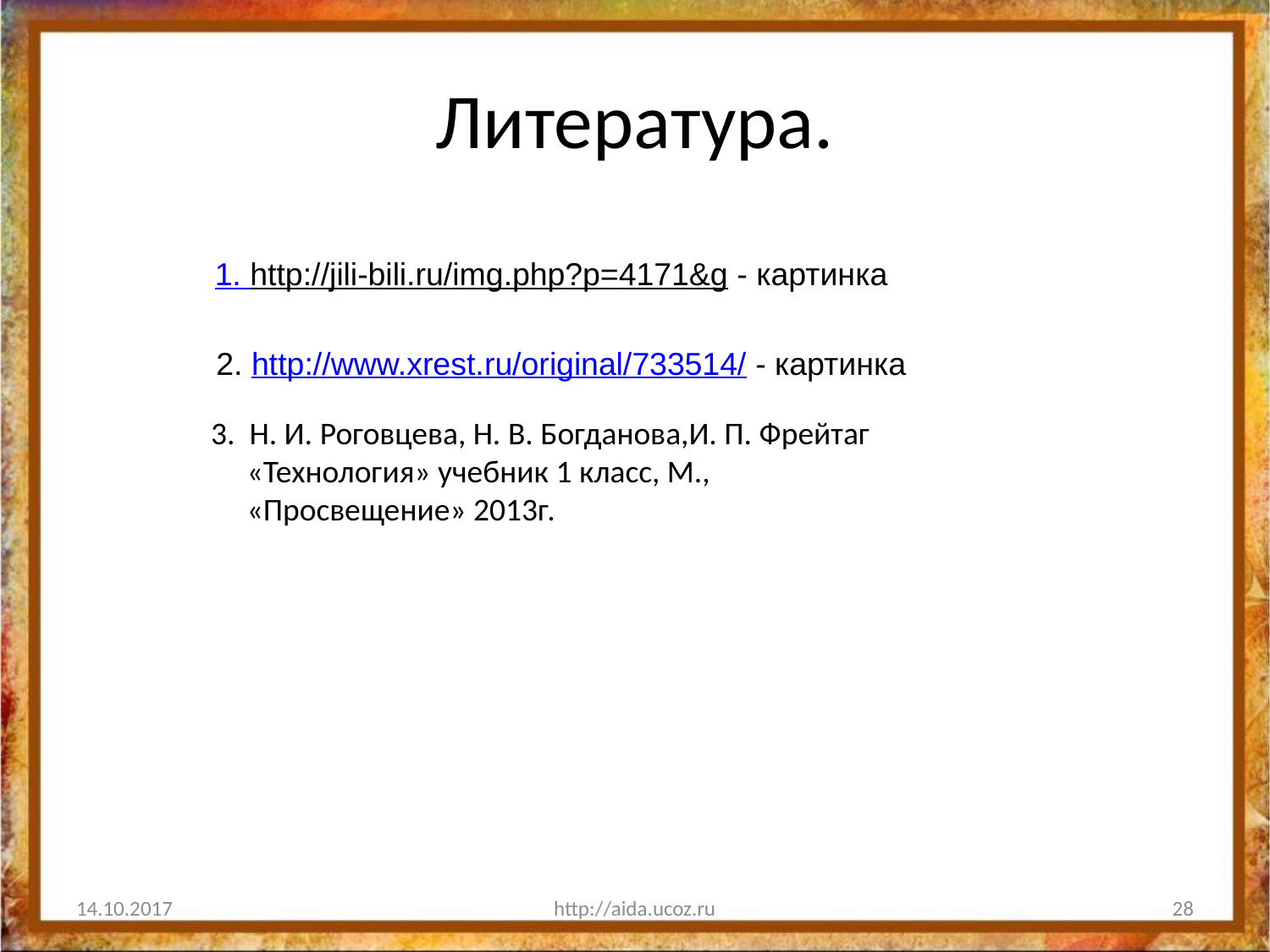

# Литература.
1. http://jili-bili.ru/img.php?p=4171&g - картинка
2. http://www.xrest.ru/original/733514/ - картинка
3.  Н. И. Роговцева, Н. В. Богданова,И. П. Фрейтаг
     «Технология» учебник 1 класс, М.,
     «Просвещение» 2013г.
14.10.2017
http://aida.ucoz.ru
28